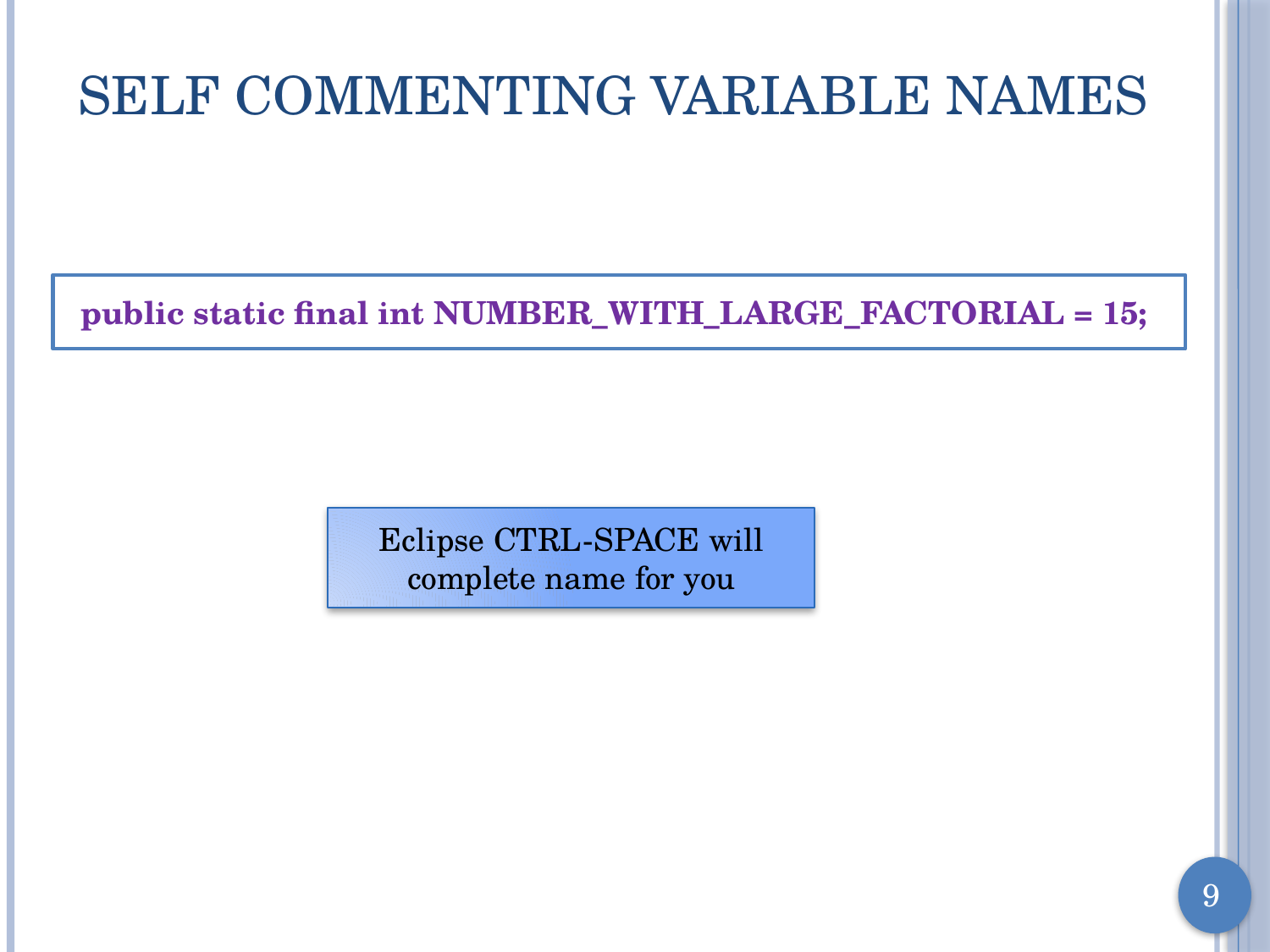

# Self Commenting Variable Names
public static final int NUMBER_WITH_LARGE_FACTORIAL = 15;
Eclipse CTRL-SPACE will complete name for you